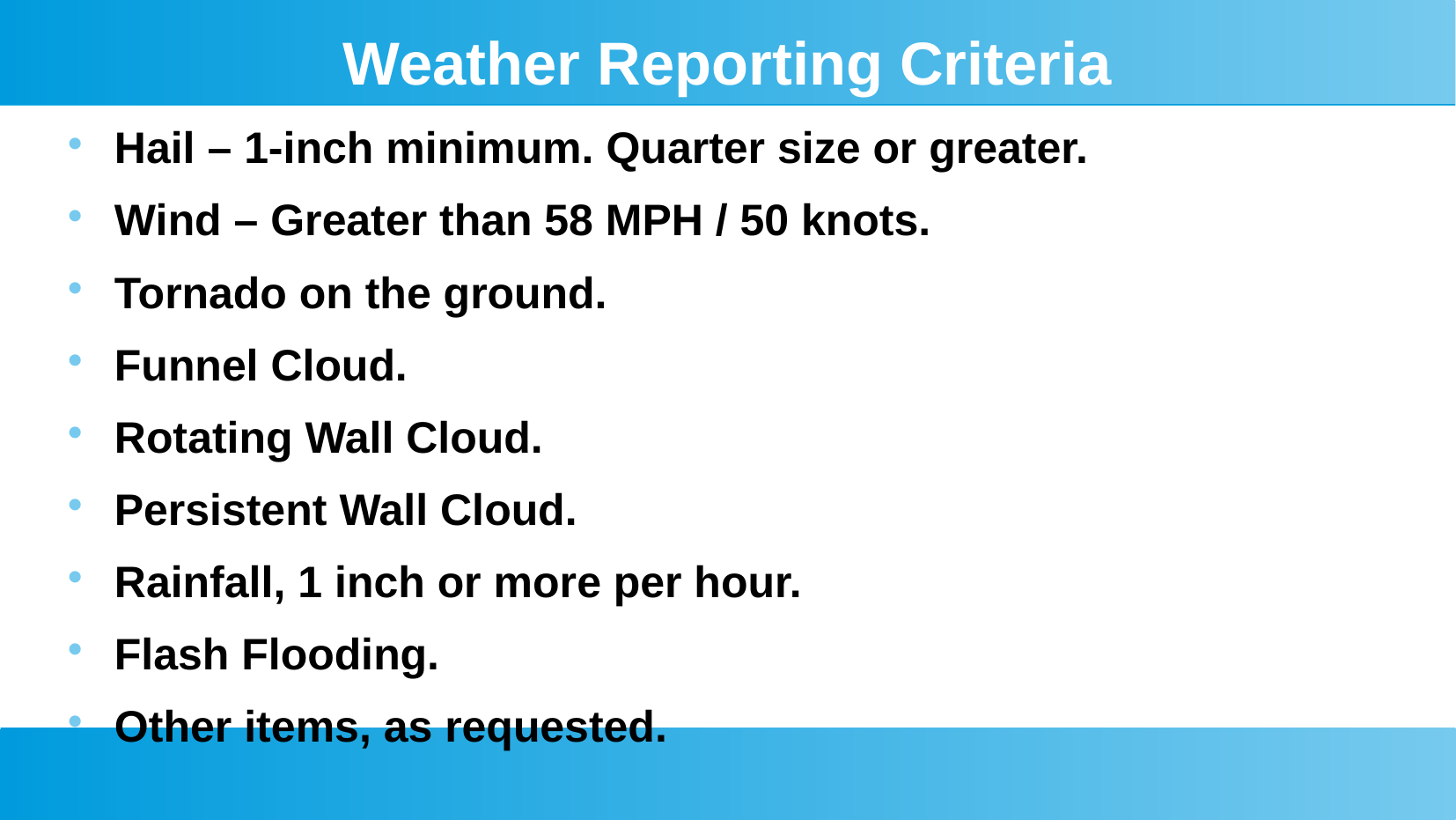

# Weather Reporting Criteria
Hail – 1-inch minimum. Quarter size or greater.
Wind – Greater than 58 MPH / 50 knots.
Tornado on the ground.
Funnel Cloud.
Rotating Wall Cloud.
Persistent Wall Cloud.
Rainfall, 1 inch or more per hour.
Flash Flooding.
Other items, as requested.